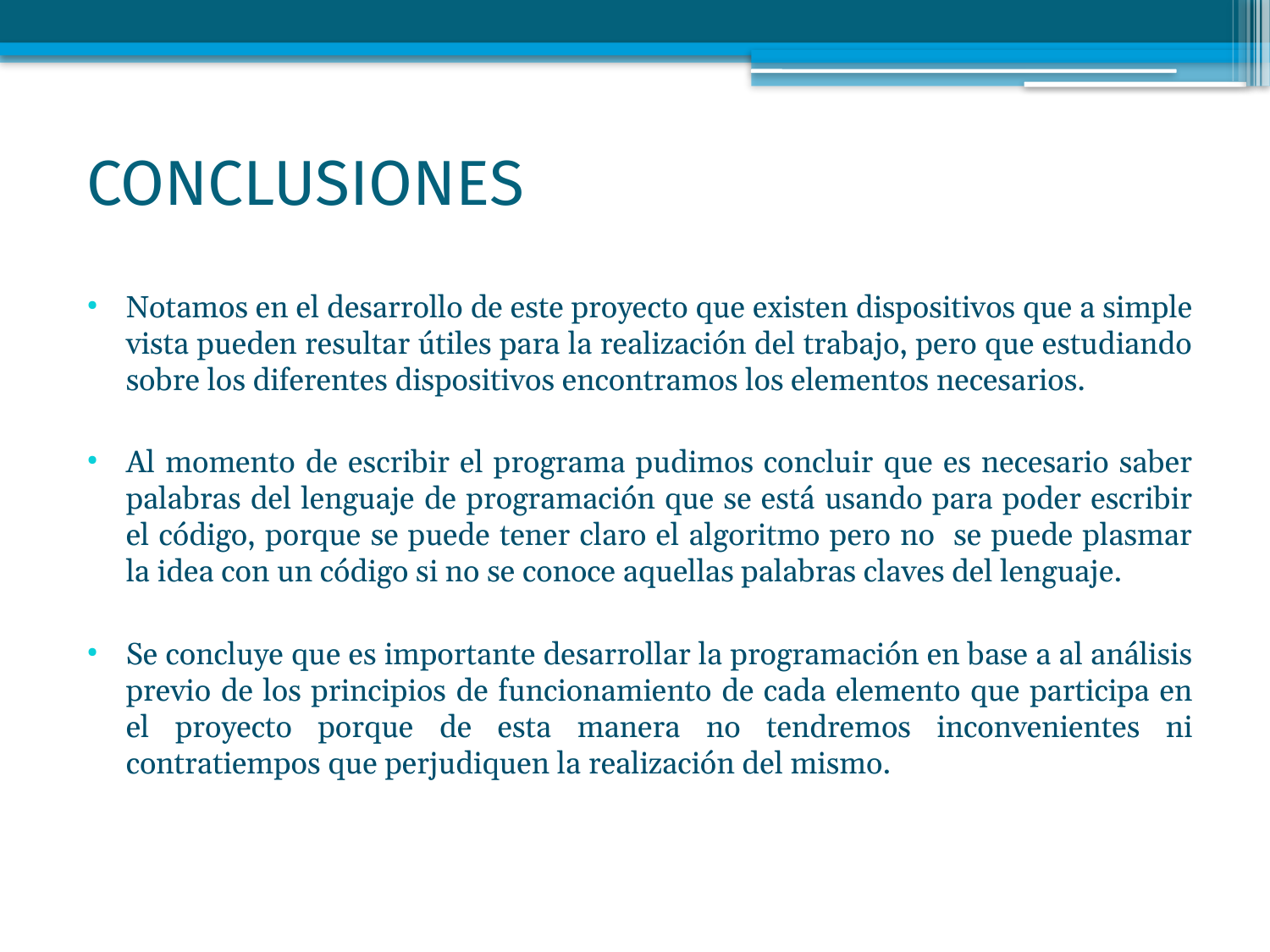

# CONCLUSIONES

Notamos en el desarrollo de este proyecto que existen dispositivos que a simple vista pueden resultar útiles para la realización del trabajo, pero que estudiando sobre los diferentes dispositivos encontramos los elementos necesarios.

Al momento de escribir el programa pudimos concluir que es necesario saber palabras del lenguaje de programación que se está usando para poder escribir el código, porque se puede tener claro el algoritmo pero no  se puede plasmar la idea con un código si no se conoce aquellas palabras claves del lenguaje.

Se concluye que es importante desarrollar la programación en base a al análisis previo de los principios de funcionamiento de cada elemento que participa en el proyecto porque de esta manera no tendremos inconvenientes ni contratiempos que perjudiquen la realización del mismo.